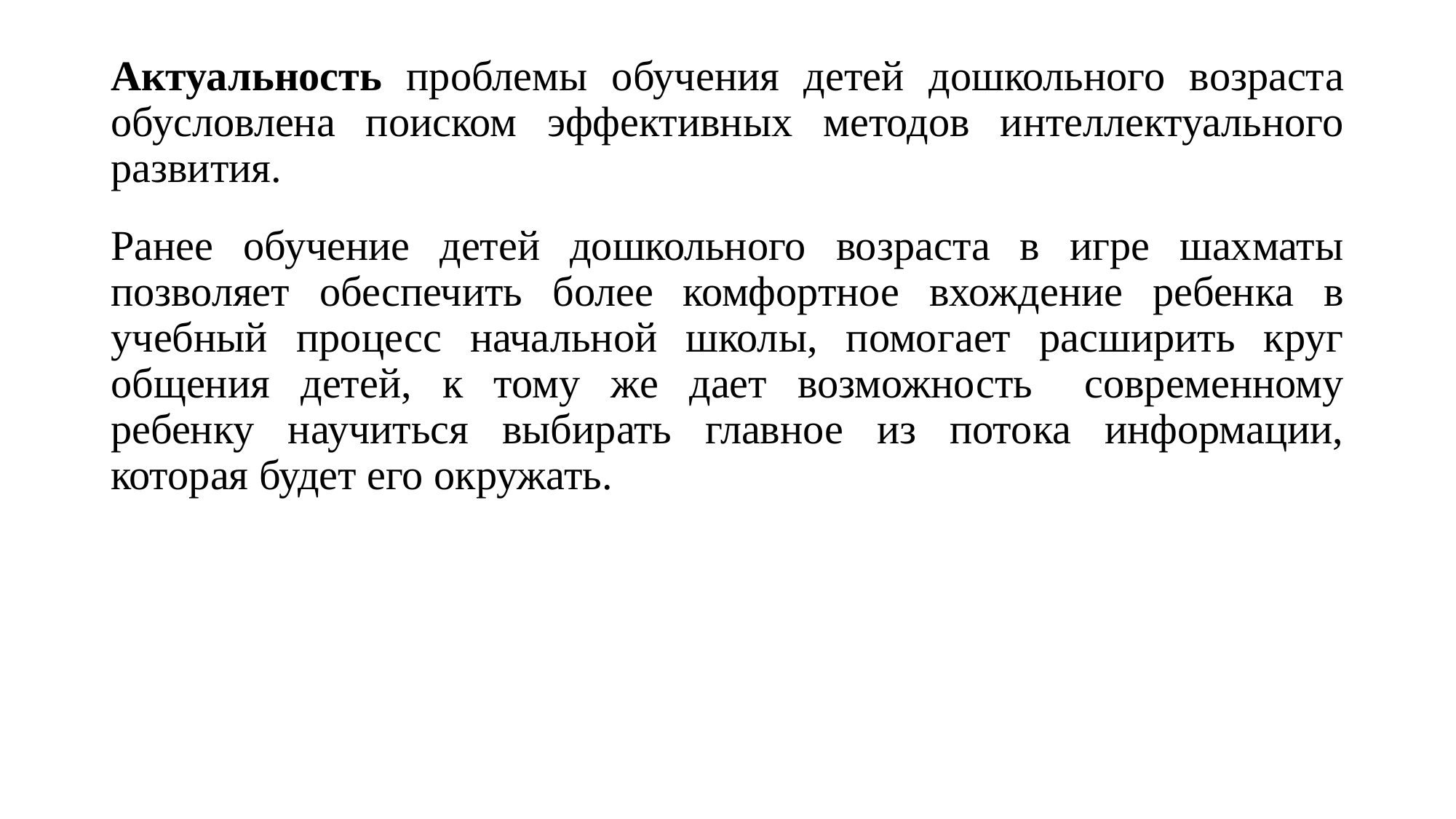

# Актуальность проблемы обучения детей дошкольного возраста обусловлена поиском эффективных методов интеллектуального развития.
Ранее обучение детей дошкольного возраста в игре шахматы позволяет обеспечить более комфортное вхождение ребенка в учебный процесс начальной школы, помогает расширить круг общения детей, к тому же дает возможность   современному ребенку научиться выбирать главное из потока информации, которая будет его окружать.